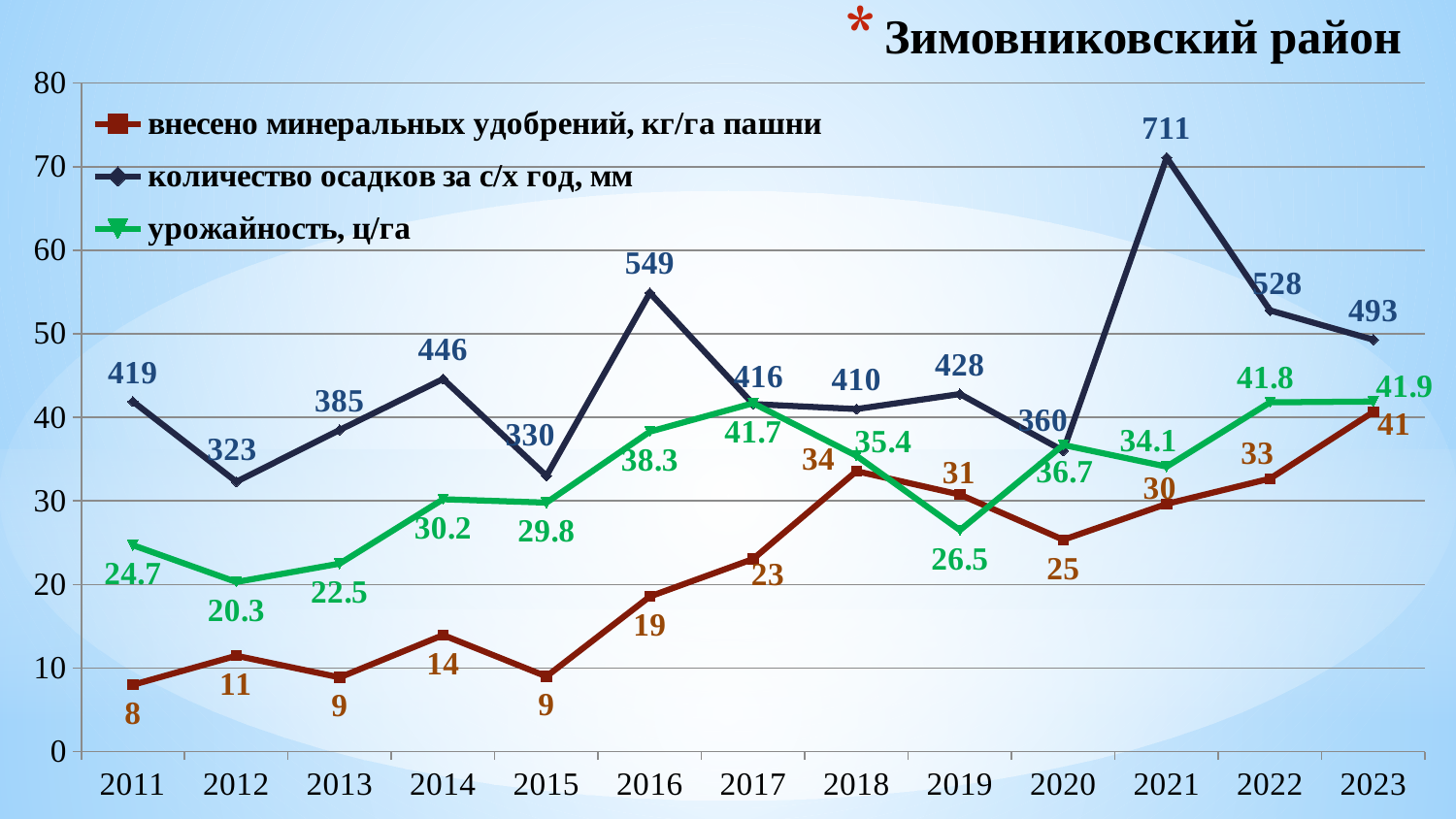

# Зимовниковский район

### Chart

| Category | внесено минеральных удобрений, кг/га пашни | количество осадков за с/х год, мм | урожайность, ц/га |
|---|---|---|---|
| 2011 | 8.000989813172763 | 41.9 | 24.7 |
| 2012 | 11.472947548510275 | 32.3 | 20.3 |
| 2013 | 8.881734440542155 | 38.5 | 22.5 |
| 2014 | 13.947344312474403 | 44.6 | 30.2 |
| 2015 | 9.001181010728704 | 33.0 | 29.8 |
| 2016 | 18.565446018958234 | 54.9 | 38.3 |
| 2017 | 23.05512475394452 | 41.6 | 41.7 |
| 2018 | 33.564289740311516 | 41.0 | 35.4 |
| 2019 | 30.755781284149084 | 42.8 | 26.5 |
| 2020 | 25.355160153783437 | 36.0 | 36.7 |
| 2021 | 29.643338197570994 | 71.1 | 34.1 |
| 2022 | 32.666872741649584 | 52.8 | 41.8 |
| 2023 | 40.66761576502323 | 49.3 | 41.9 |